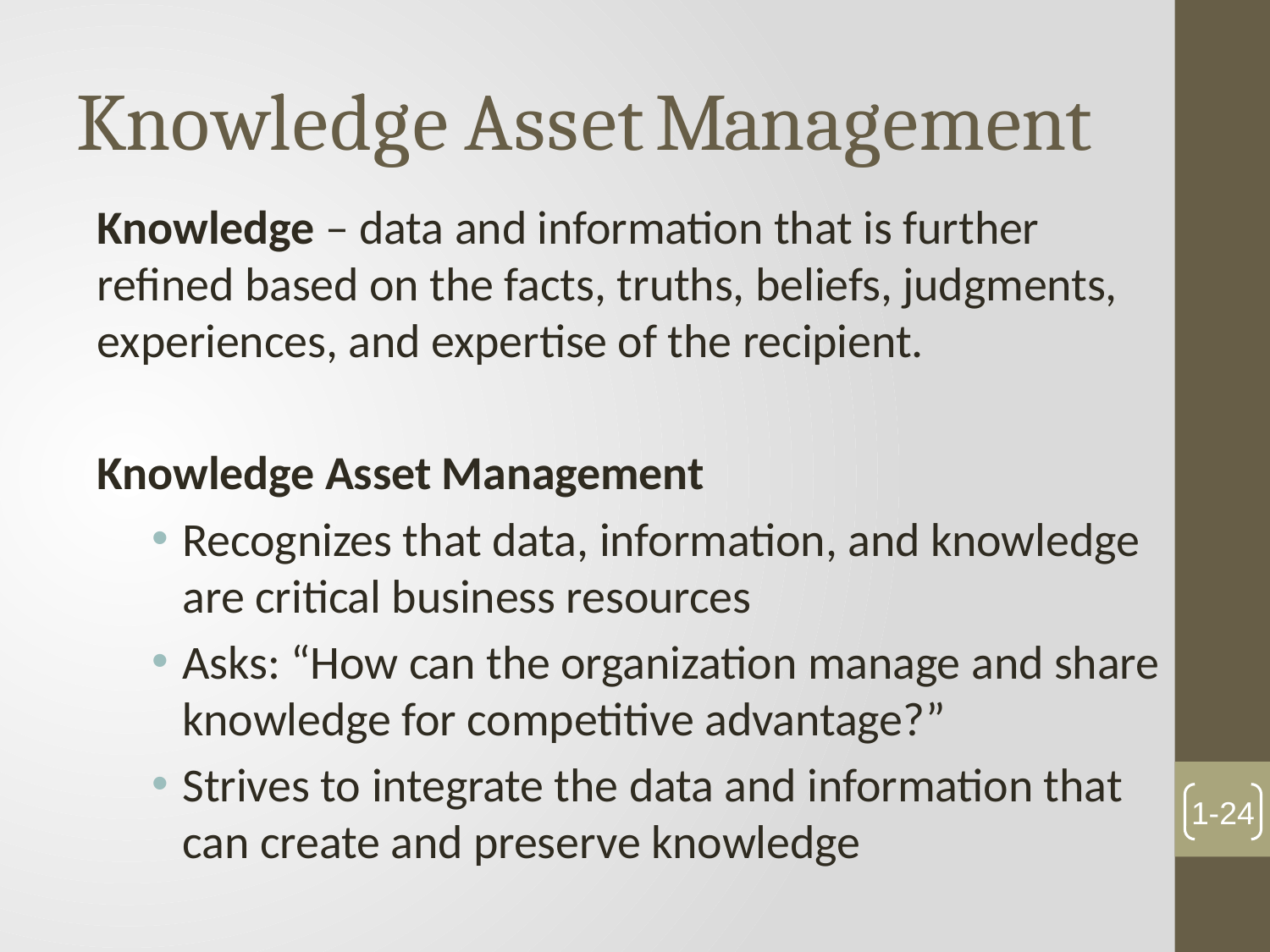

# Knowledge Asset Management
Knowledge – data and information that is further refined based on the facts, truths, beliefs, judgments, experiences, and expertise of the recipient.

Knowledge Asset Management
Recognizes that data, information, and knowledge are critical business resources
Asks: “How can the organization manage and share knowledge for competitive advantage?”
Strives to integrate the data and information that can create and preserve knowledge
1-24